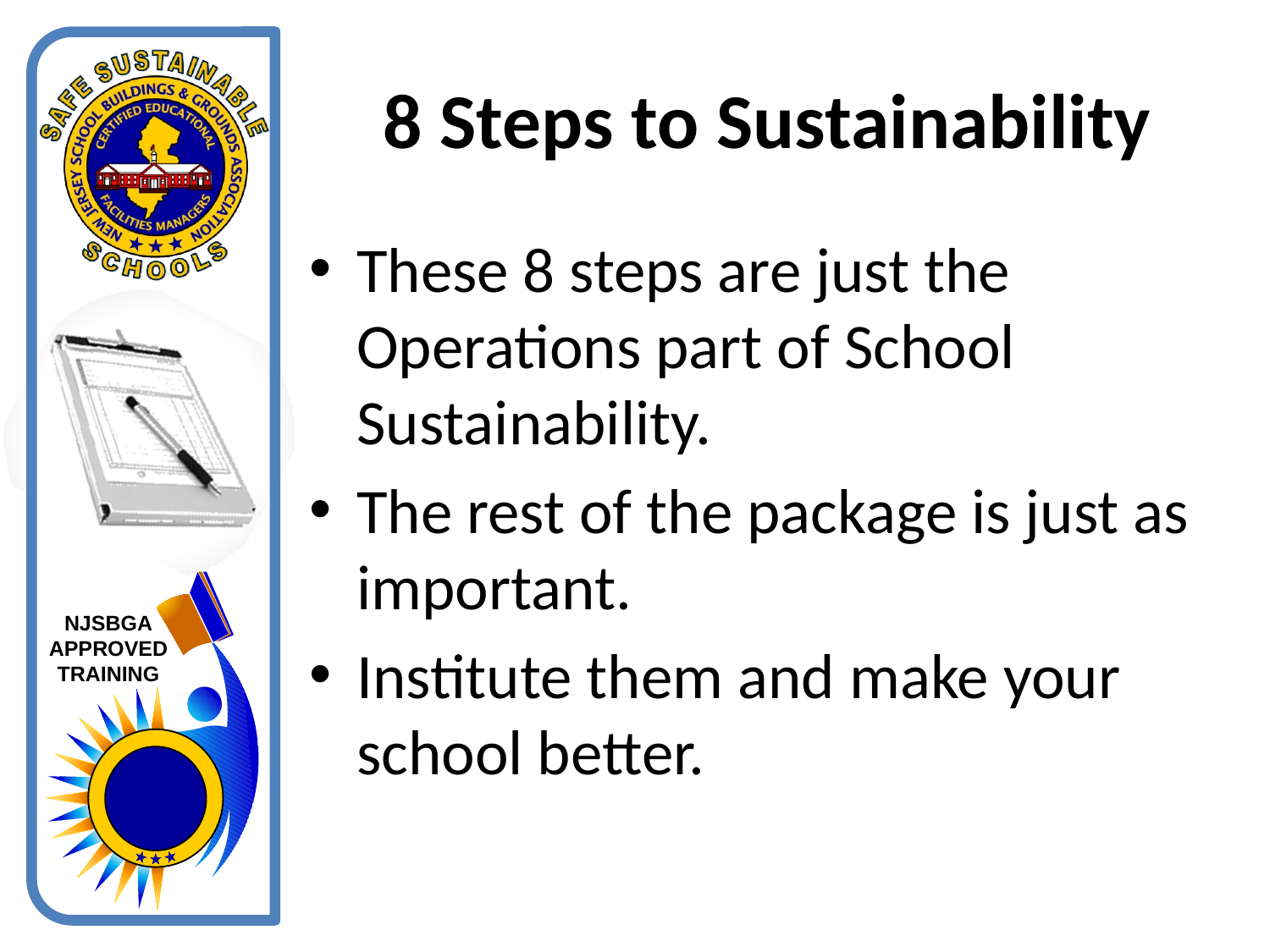

# 8 Steps to Sustainability
These 8 steps are just the Operations part of School Sustainability.
The rest of the package is just as important.
Institute them and make your school better.